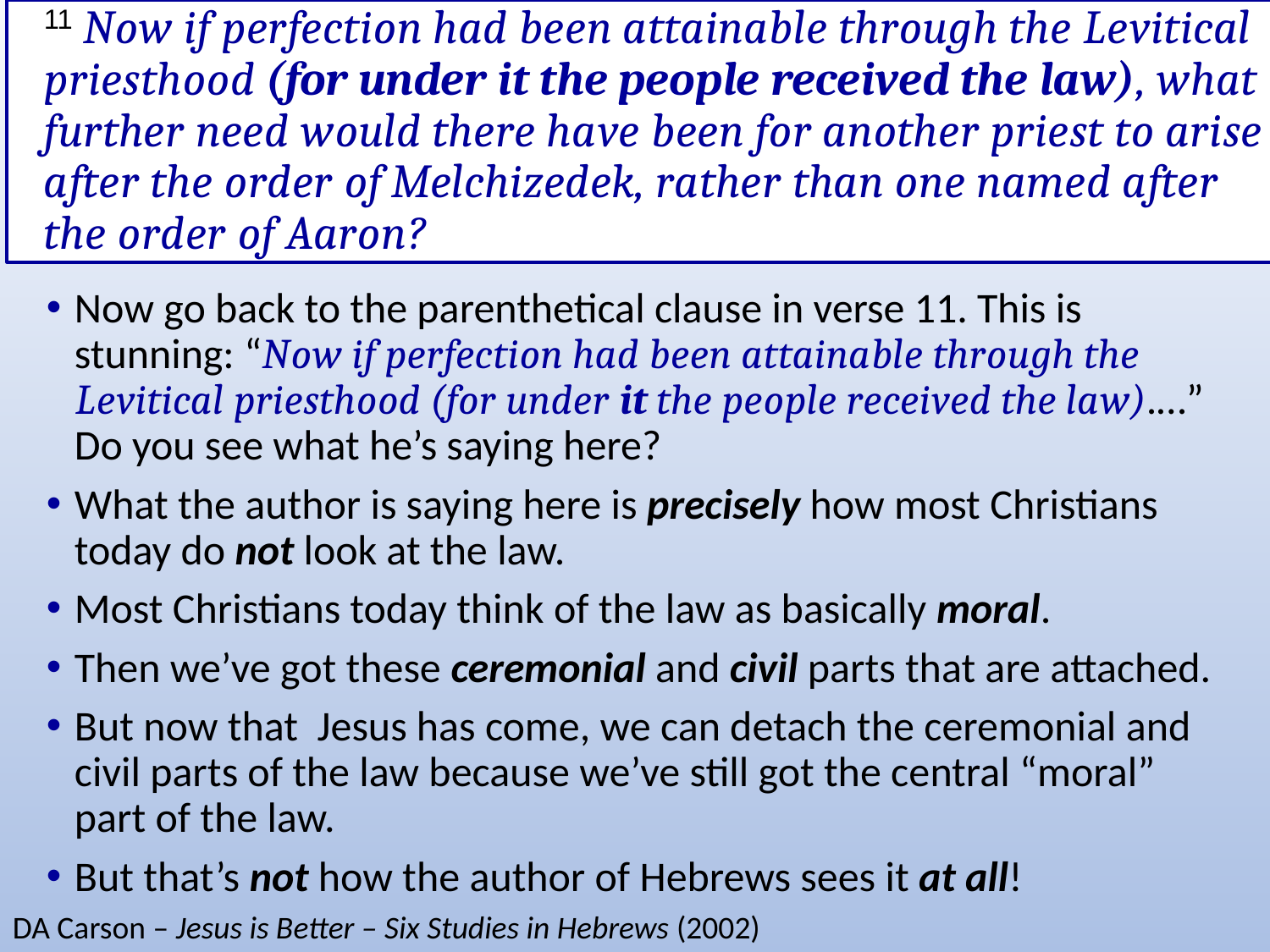

# 11 Now if perfection had been attainable through the Levitical priesthood (for under it the people received the law), what further need would there have been for another priest to arise after the order of Melchizedek, rather than one named after the order of Aaron?
Now go back to the parenthetical clause in verse 11. This is stunning: “Now if perfection had been attainable through the Levitical priesthood (for under it the people received the law).…” Do you see what he’s saying here?
What the author is saying here is precisely how most Christians today do not look at the law.
Most Christians today think of the law as basically moral.
Then we’ve got these ceremonial and civil parts that are attached.
But now that  Jesus has come, we can detach the ceremonial and civil parts of the law because we’ve still got the central “moral” part of the law.
But that’s not how the author of Hebrews sees it at all!

DA Carson – Jesus is Better – Six Studies in Hebrews (2002)